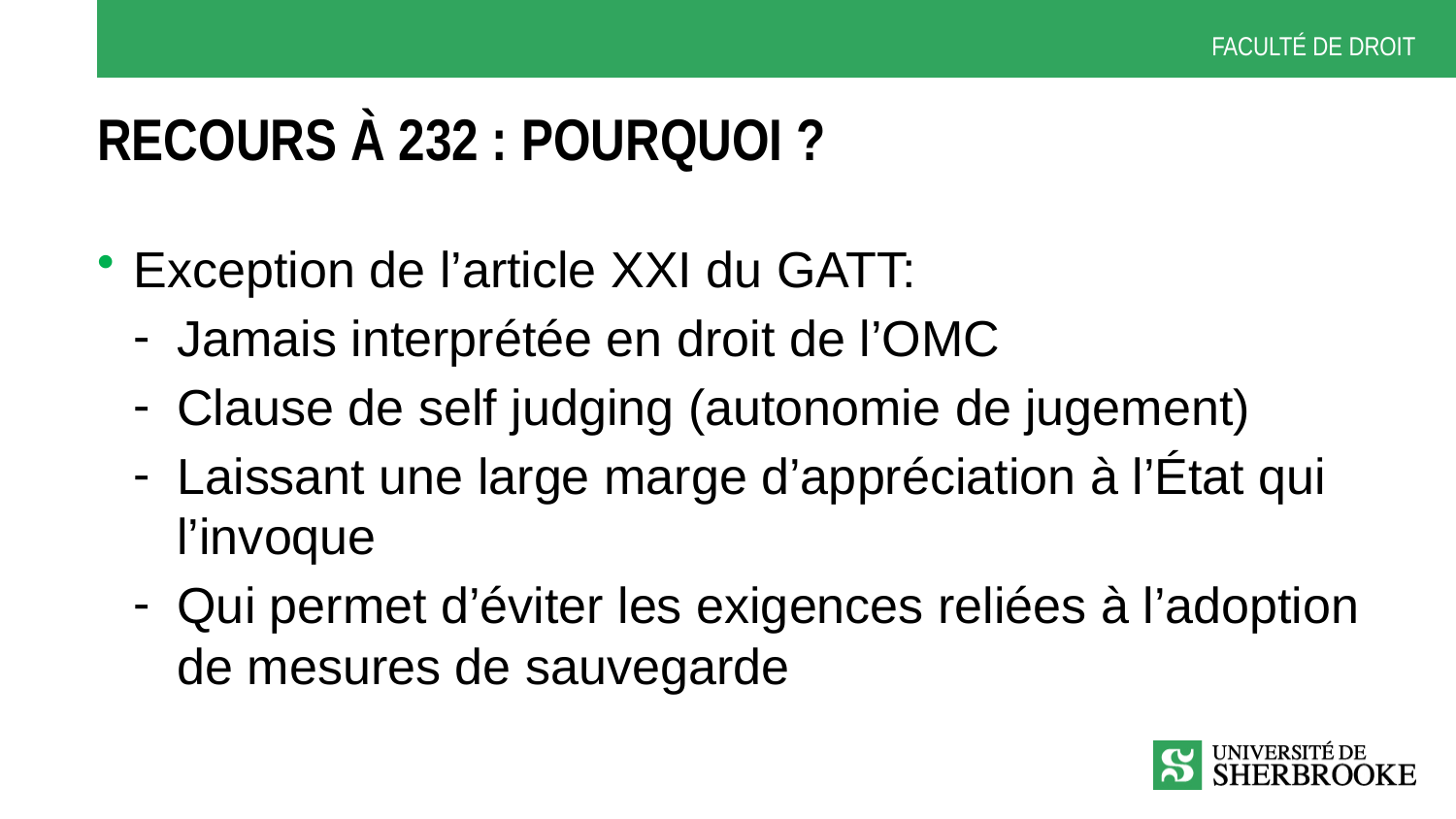

# Recours à 232 : pourquoi ?
Exception de l’article XXI du GATT:
Jamais interprétée en droit de l’OMC
Clause de self judging (autonomie de jugement)
Laissant une large marge d’appréciation à l’État qui l’invoque
Qui permet d’éviter les exigences reliées à l’adoption de mesures de sauvegarde